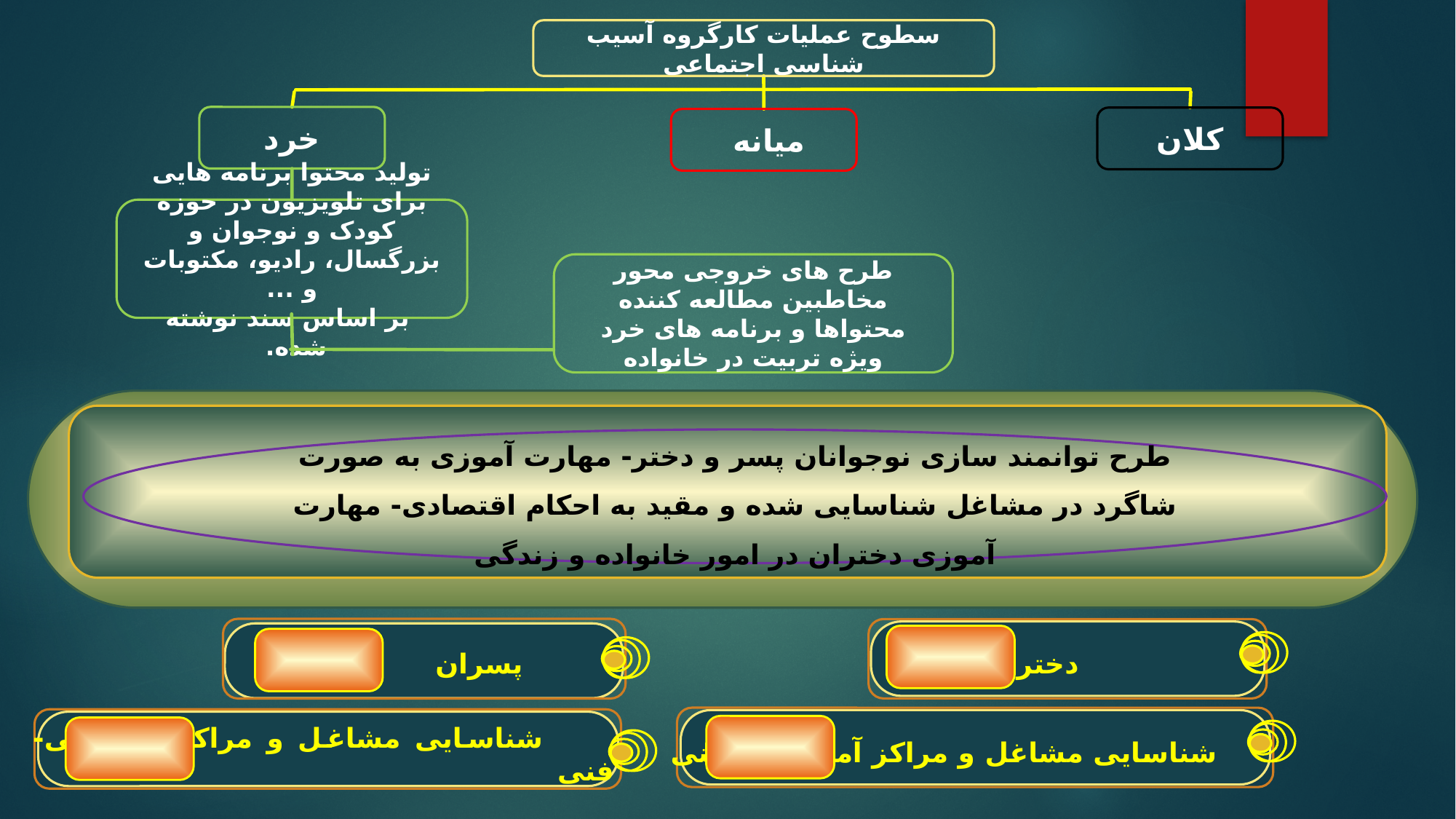

سطوح عملیات کارگروه آسیب شناسی اجتماعی
خرد
کلان
میانه
تولید محتوا برنامه هایی برای تلویزیون در حوزه کودک و نوجوان و بزرگسال، رادیو، مکتوبات و ...
 بر اساس سند نوشته شده.
طرح های خروجی محور مخاطبین مطالعه کننده محتواها و برنامه های خرد
ویژه تربیت در خانواده

طرح توانمند سازی نوجوانان پسر و دختر- مهارت آموزی به صورت شاگرد در مشاغل شناسایی شده و مقید به احکام اقتصادی- مهارت آموزی دختران در امور خانواده و زندگی

          پسران

                   دختران

     شناسایی مشاغل و مراکز آموزشی- فنی

     شناسایی مشاغل و مراکز آموزشی- فنی